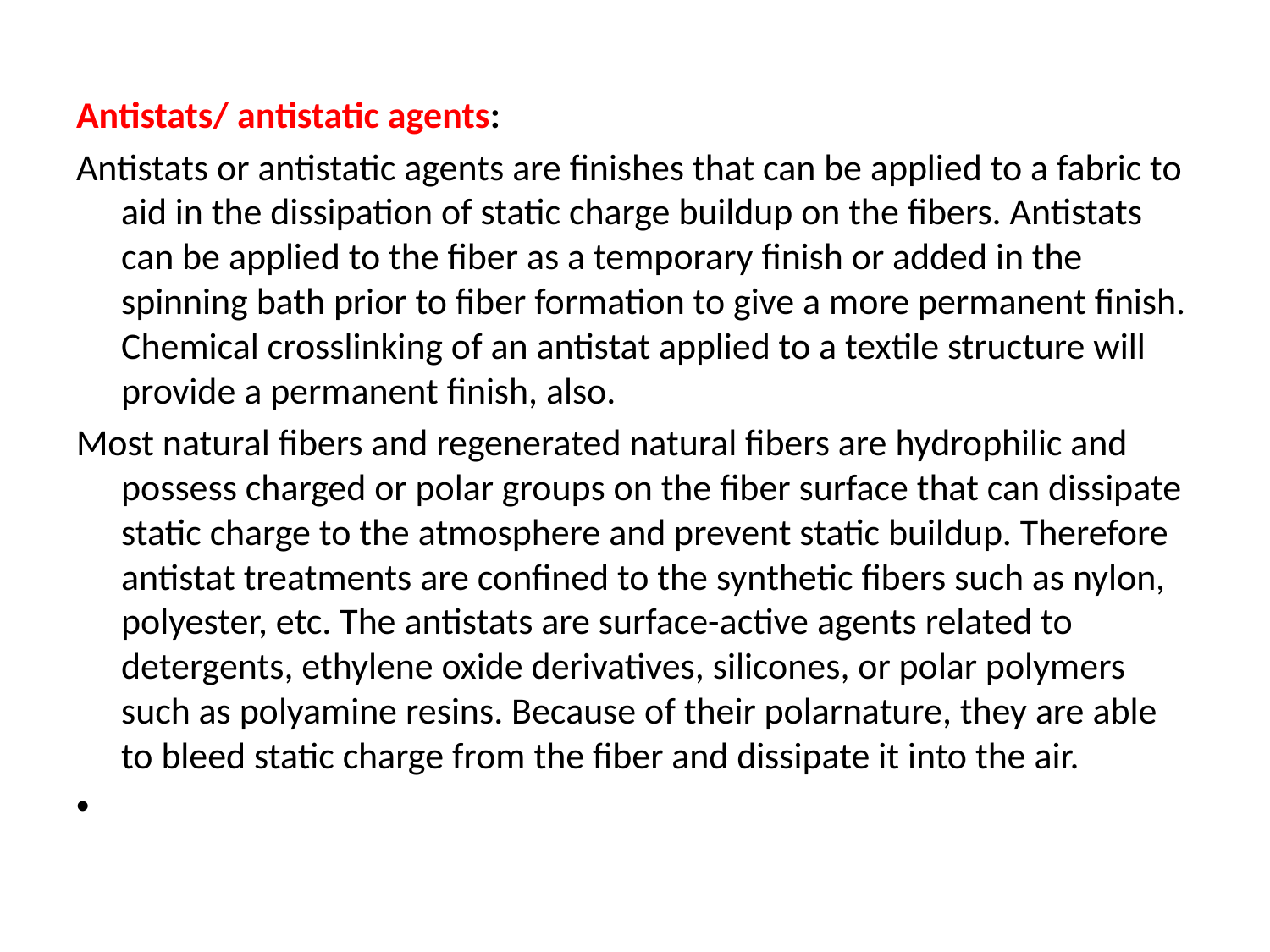

Antistats/ antistatic agents:
Antistats or antistatic agents are finishes that can be applied to a fabric to aid in the dissipation of static charge buildup on the fibers. Antistats can be applied to the fiber as a temporary finish or added in the spinning bath prior to fiber formation to give a more permanent finish. Chemical crosslinking of an antistat applied to a textile structure will provide a permanent finish, also.
Most natural fibers and regenerated natural fibers are hydrophilic and possess charged or polar groups on the fiber surface that can dissipate static charge to the atmosphere and prevent static buildup. Therefore antistat treatments are confined to the synthetic fibers such as nylon, polyester, etc. The antistats are surface-active agents related to detergents, ethylene oxide derivatives, silicones, or polar polymers such as polyamine resins. Because of their polarnature, they are able to bleed static charge from the fiber and dissipate it into the air.